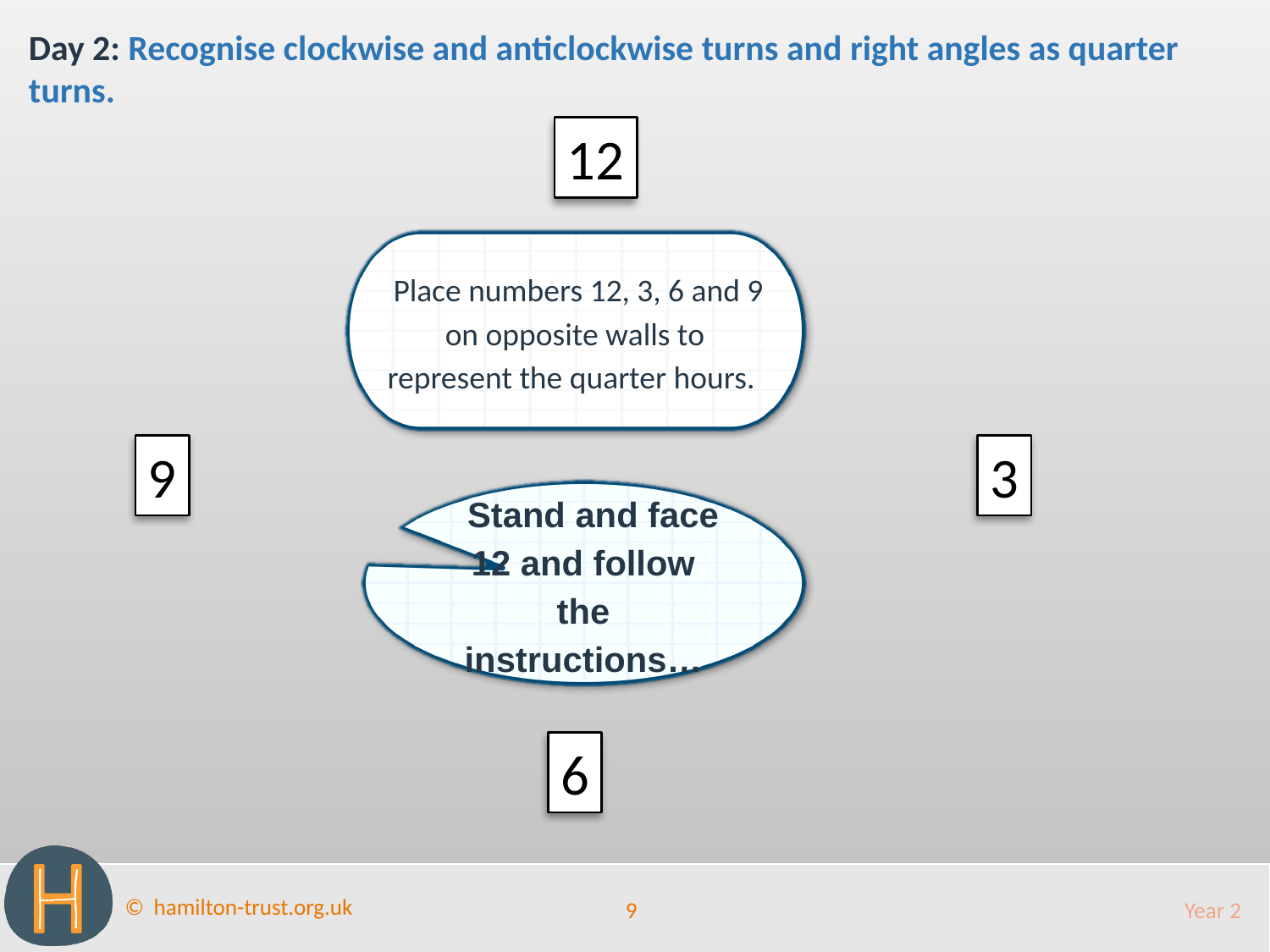

Day 2: Recognise clockwise and anticlockwise turns and right angles as quarter turns.
12
 Place numbers 12, 3, 6 and 9 on opposite walls to represent the quarter hours.
9
3
  Stand and face 12 and follow the instructions…
6
9
Year 2